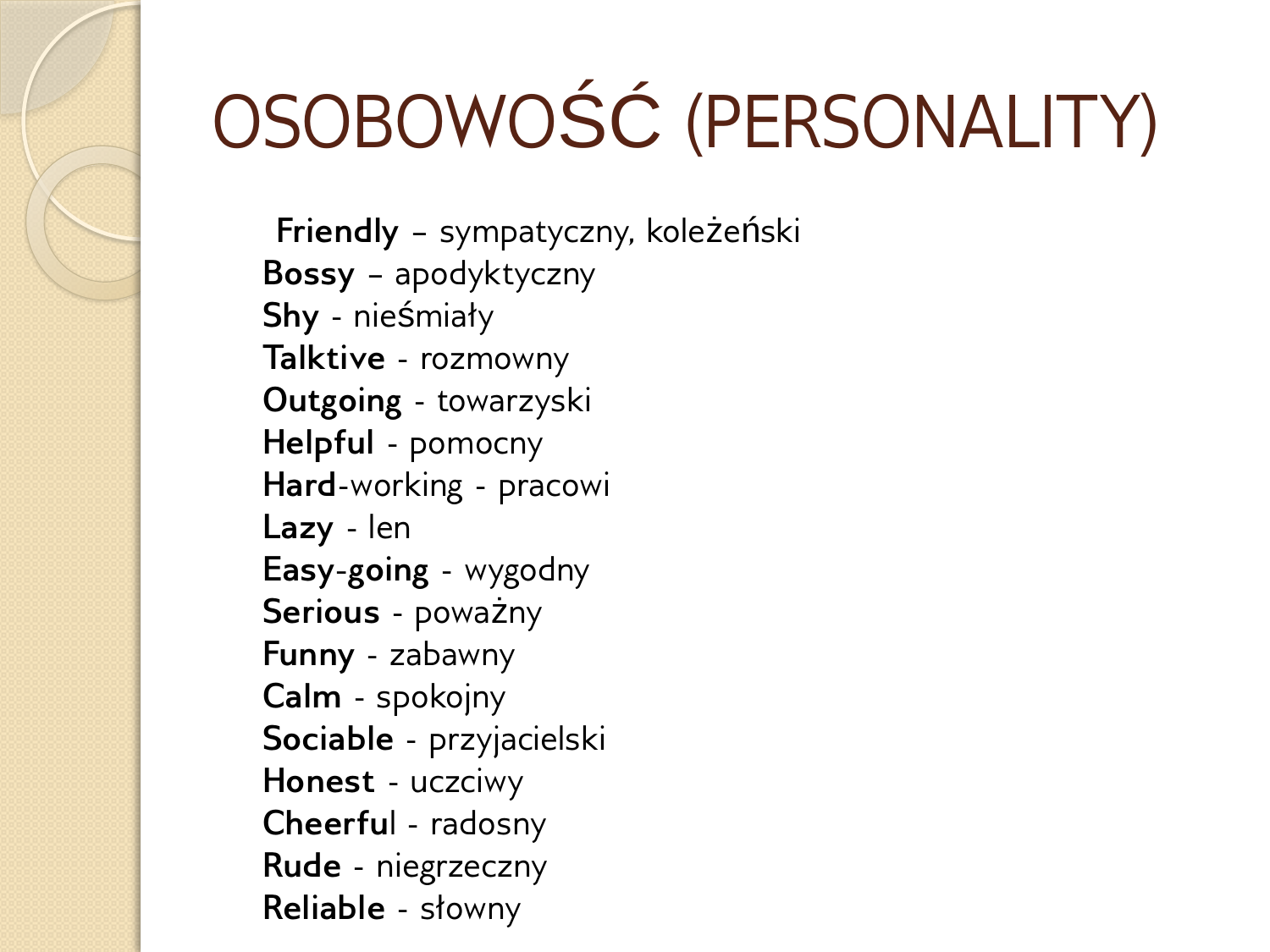

# OSOBOWOŚĆ (PERSONALITY)
     Friendly – sympatyczny, koleżeński
Bossy – apodyktyczny
Shy - nieśmiały
Talktive - rozmowny
Outgoing - towarzyski
Helpful - pomocny
Hard-working - pracowi
Lazy - len
Easy-going - wygodny
Serious - poważny
Funny - zabawny
Calm - spokojny
Sociable - przyjacielski
Honest - uczciwy
Cheerful - radosny
Rude - niegrzeczny
Reliable - słowny